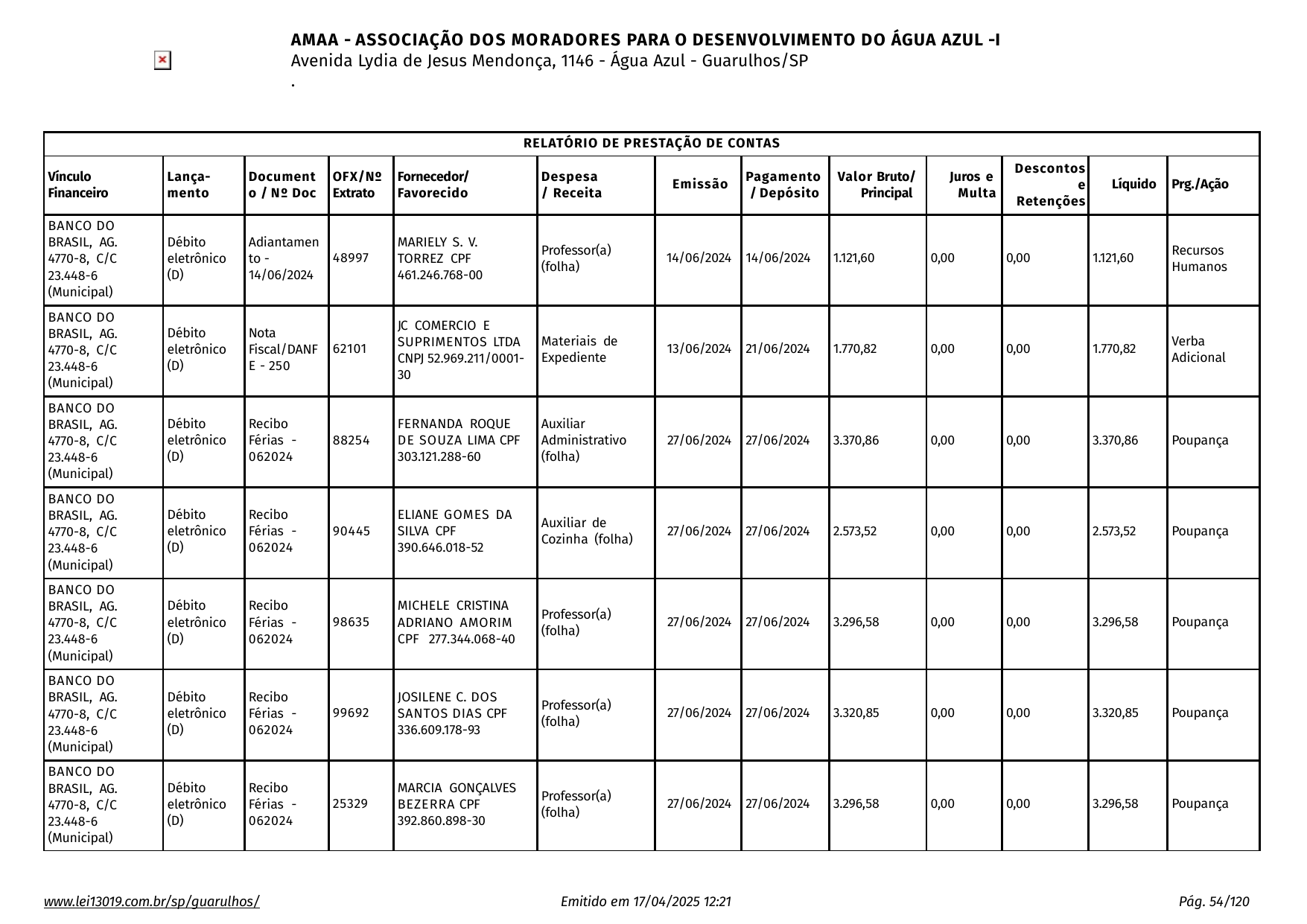

AMAA - ASSOCIAÇÃO DOS MORADORES PARA O DESENVOLVIMENTO DO ÁGUA AZUL -I
Avenida Lydia de Jesus Mendonça, 1146 - Água Azul - Guarulhos/SP
.
| RELATÓRIO DE PRESTAÇÃO DE CONTAS |  |  |  |  |  |  |  |  |  |  |  |  |
| --- | --- | --- | --- | --- | --- | --- | --- | --- | --- | --- | --- | --- |
| Vínculo Financeiro | Lança- mento | Document o / Nº Doc | OFX/Nº Extrato | Fornecedor/ Favorecido | Despesa/ Receita | Emissão | Pagamento / Depósito | Valor Bruto/ Principal | Juros e Multa | Descontos e Retenções | Líquido | Prg./Ação |
| BANCO DO BRASIL, AG. 4770-8, C/C 23.448-6 (Municipal) | Débito eletrônico (D) | Adiantamen to - 14/06/2024 | 48997 | MARIELY S. V. TORREZ CPF 461.246.768-00 | Professor(a) (folha) | 14/06/2024 | 14/06/2024 | 1.121,60 | 0,00 | 0,00 | 1.121,60 | Recursos Humanos |
| BANCO DO BRASIL, AG. 4770-8, C/C 23.448-6 (Municipal) | Débito eletrônico (D) | Nota Fiscal/DANF E - 250 | 62101 | JC COMERCIO E SUPRIMENTOS LTDA CNPJ 52.969.211/0001-30 | Materiais de Expediente | 13/06/2024 | 21/06/2024 | 1.770,82 | 0,00 | 0,00 | 1.770,82 | Verba Adicional |
| BANCO DO BRASIL, AG. 4770-8, C/C 23.448-6 (Municipal) | Débito eletrônico (D) | Recibo Férias - 062024 | 88254 | FERNANDA ROQUE DE SOUZA LIMA CPF 303.121.288-60 | Auxiliar Administrativo (folha) | 27/06/2024 | 27/06/2024 | 3.370,86 | 0,00 | 0,00 | 3.370,86 | Poupança |
| BANCO DO BRASIL, AG. 4770-8, C/C 23.448-6 (Municipal) | Débito eletrônico (D) | Recibo Férias - 062024 | 90445 | ELIANE GOMES DA SILVA CPF 390.646.018-52 | Auxiliar de Cozinha (folha) | 27/06/2024 | 27/06/2024 | 2.573,52 | 0,00 | 0,00 | 2.573,52 | Poupança |
| BANCO DO BRASIL, AG. 4770-8, C/C 23.448-6 (Municipal) | Débito eletrônico (D) | Recibo Férias - 062024 | 98635 | MICHELE CRISTINA ADRIANO AMORIM CPF 277.344.068-40 | Professor(a) (folha) | 27/06/2024 | 27/06/2024 | 3.296,58 | 0,00 | 0,00 | 3.296,58 | Poupança |
| BANCO DO BRASIL, AG. 4770-8, C/C 23.448-6 (Municipal) | Débito eletrônico (D) | Recibo Férias - 062024 | 99692 | JOSILENE C. DOS SANTOS DIAS CPF 336.609.178-93 | Professor(a) (folha) | 27/06/2024 | 27/06/2024 | 3.320,85 | 0,00 | 0,00 | 3.320,85 | Poupança |
| BANCO DO BRASIL, AG. 4770-8, C/C 23.448-6 (Municipal) | Débito eletrônico (D) | Recibo Férias - 062024 | 25329 | MARCIA GONÇALVES BEZERRA CPF 392.860.898-30 | Professor(a) (folha) | 27/06/2024 | 27/06/2024 | 3.296,58 | 0,00 | 0,00 | 3.296,58 | Poupança |
www.lei13019.com.br/sp/guarulhos/
Emitido em 17/04/2025 12:21
Pág. 54/120